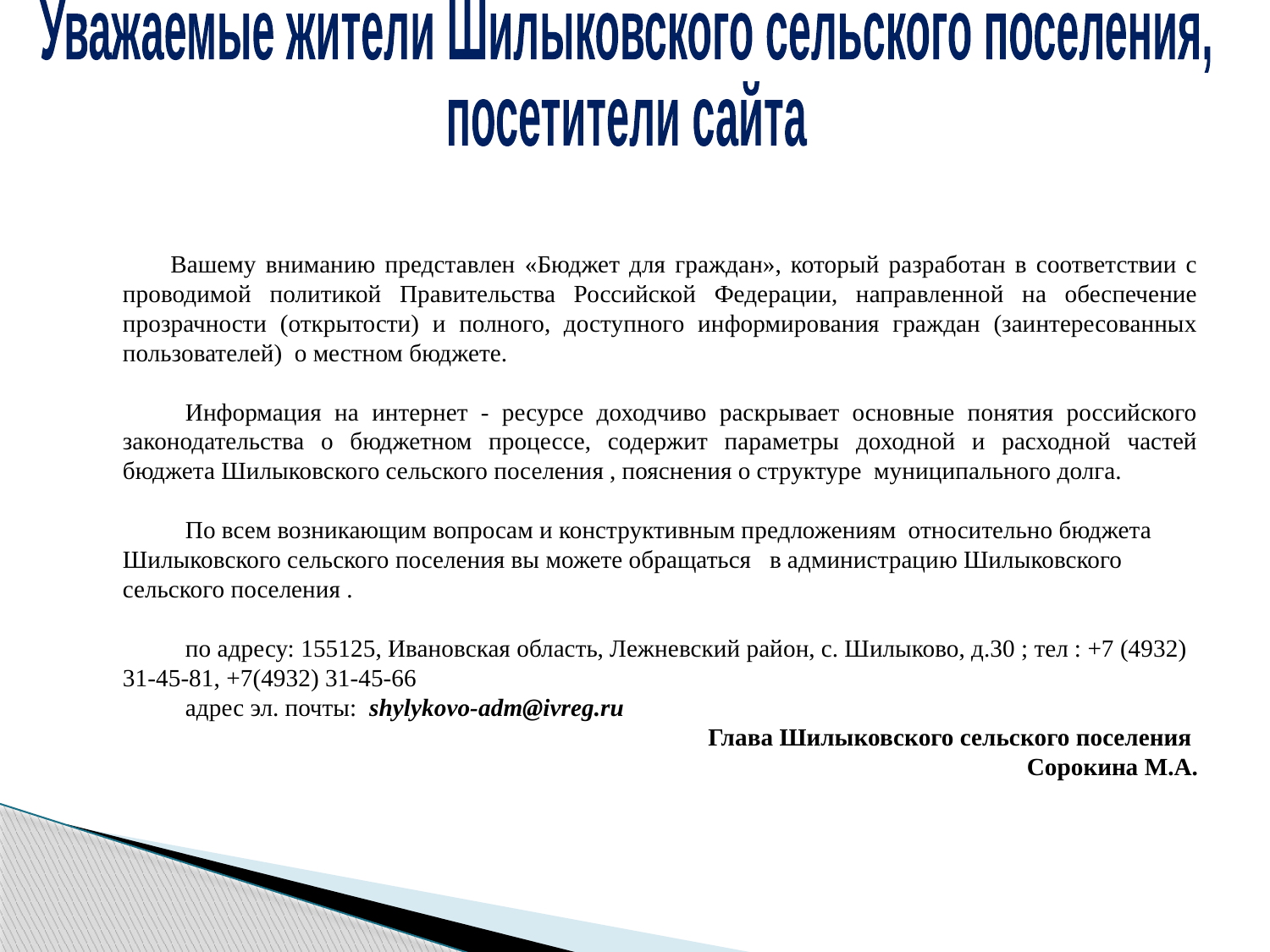

Уважаемые жители Шилыковского сельского поселения,
посетители сайта

Вашему вниманию представлен «Бюджет для граждан», который разработан в соответствии с проводимой политикой Правительства Российской Федерации, направленной на обеспечение прозрачности (открытости) и полного, доступного информирования граждан (заинтересованных пользователей)  о местном бюджете.

Информация на интернет - ресурсе доходчиво раскрывает основные понятия российского законодательства о бюджетном процессе, содержит параметры доходной и расходной частей бюджета Шилыковского сельского поселения , пояснения о структуре  муниципального долга.

По всем возникающим вопросам и конструктивным предложениям  относительно бюджета Шилыковского сельского поселения вы можете обращаться   в администрацию Шилыковского сельского поселения .

по адресу: 155125, Ивановская область, Лежневский район, с. Шилыково, д.30 ; тел : +7 (4932) 31-45-81, +7(4932) 31-45-66
адрес эл. почты:  shylykovo-adm@ivreg.ru
Глава Шилыковского сельского поселения
Сорокина М.А.